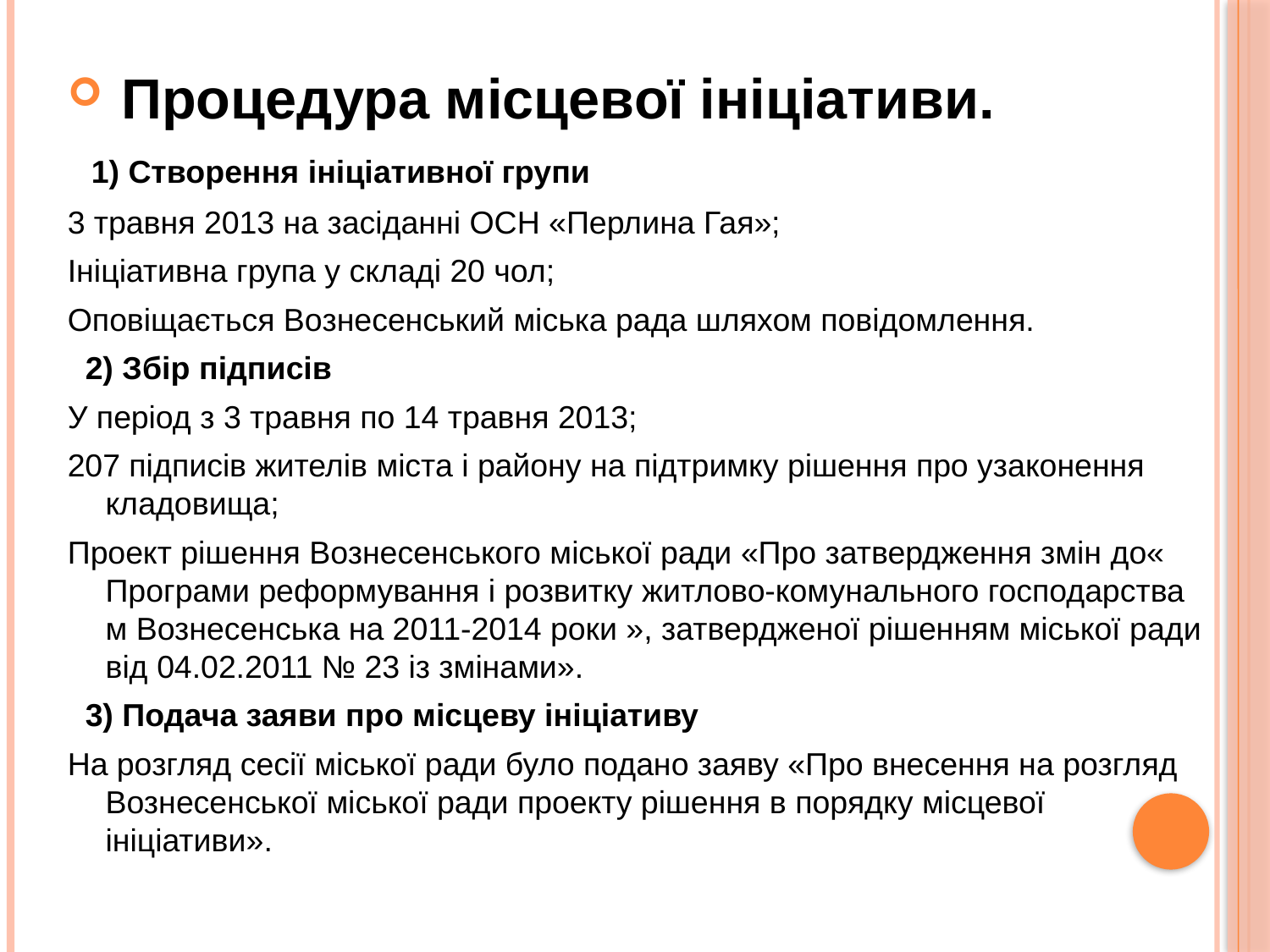

Процедура місцевої ініціативи.
  1) Створення ініціативної групи
3 травня 2013 на засіданні ОСН «Перлина Гая»;
Ініціативна група у складі 20 чол;
Оповіщається Вознесенський міська рада шляхом повідомлення.
  2) Збір підписів
У період з 3 травня по 14 травня 2013;
207 підписів жителів міста і району на підтримку рішення про узаконення кладовища;
Проект рішення Вознесенського міської ради «Про затвердження змін до« Програми реформування і розвитку житлово-комунального господарства м Вознесенська на 2011-2014 роки », затвердженої рішенням міської ради від 04.02.2011 № 23 із змінами».
  3) Подача заяви про місцеву ініціативу
На розгляд сесії міської ради було подано заяву «Про внесення на розгляд Вознесенської міської ради проекту рішення в порядку місцевої ініціативи».